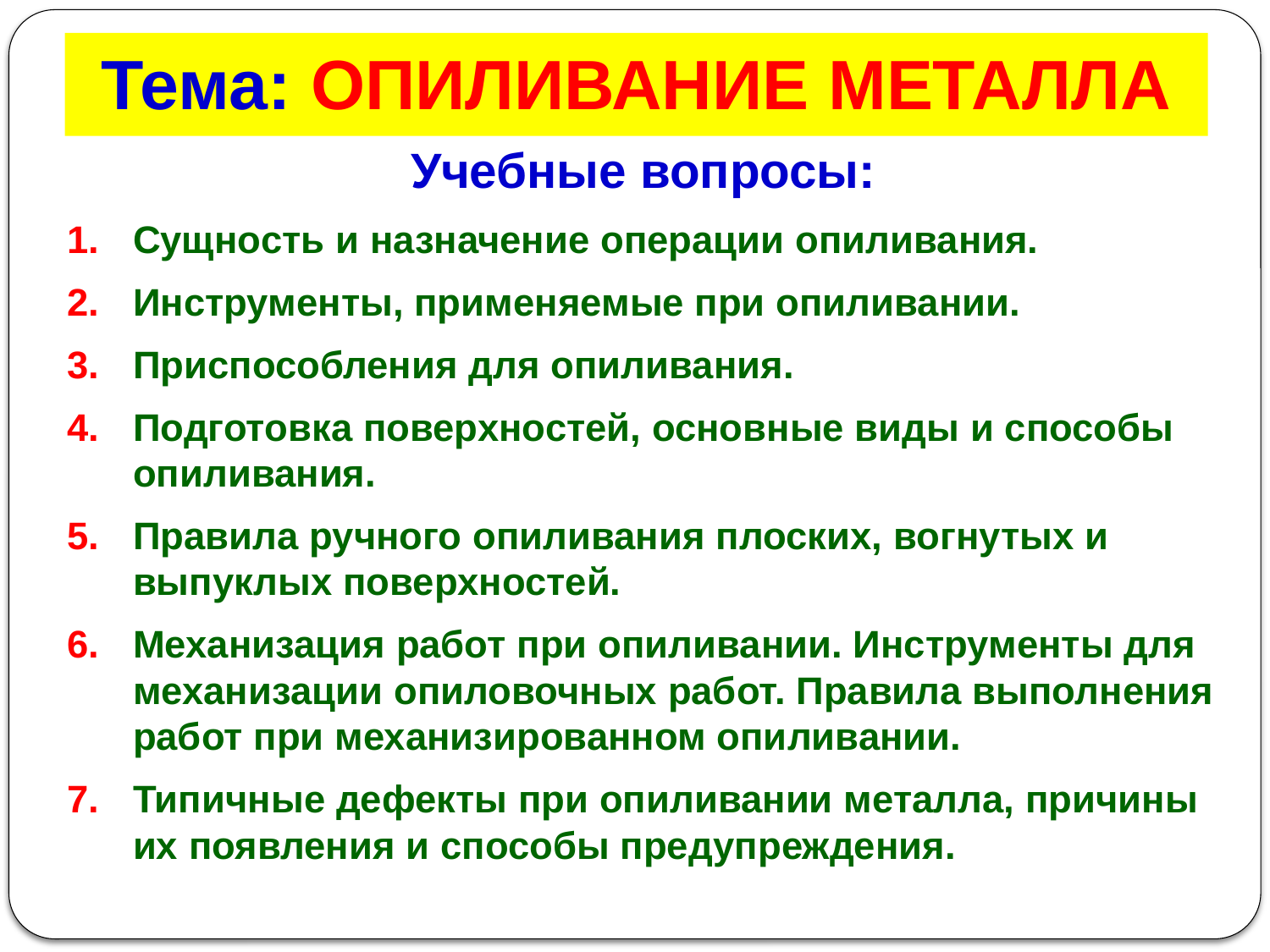

# Тема: ОПИЛИВАНИЕ МЕТАЛЛА
Учебные вопросы:
Сущность и назначение операции опиливания.
Инструменты, применяемые при опиливании.
Приспособления для опиливания.
Подготовка поверхностей, основные виды и способы опиливания.
Правила ручного опиливания плоских, вогнутых и выпуклых поверхностей.
Механизация работ при опиливании. Инструменты для механизации опиловочных работ. Правила выполнения работ при механизированном опиливании.
Типичные дефекты при опиливании металла, причины их появления и способы предупреждения.